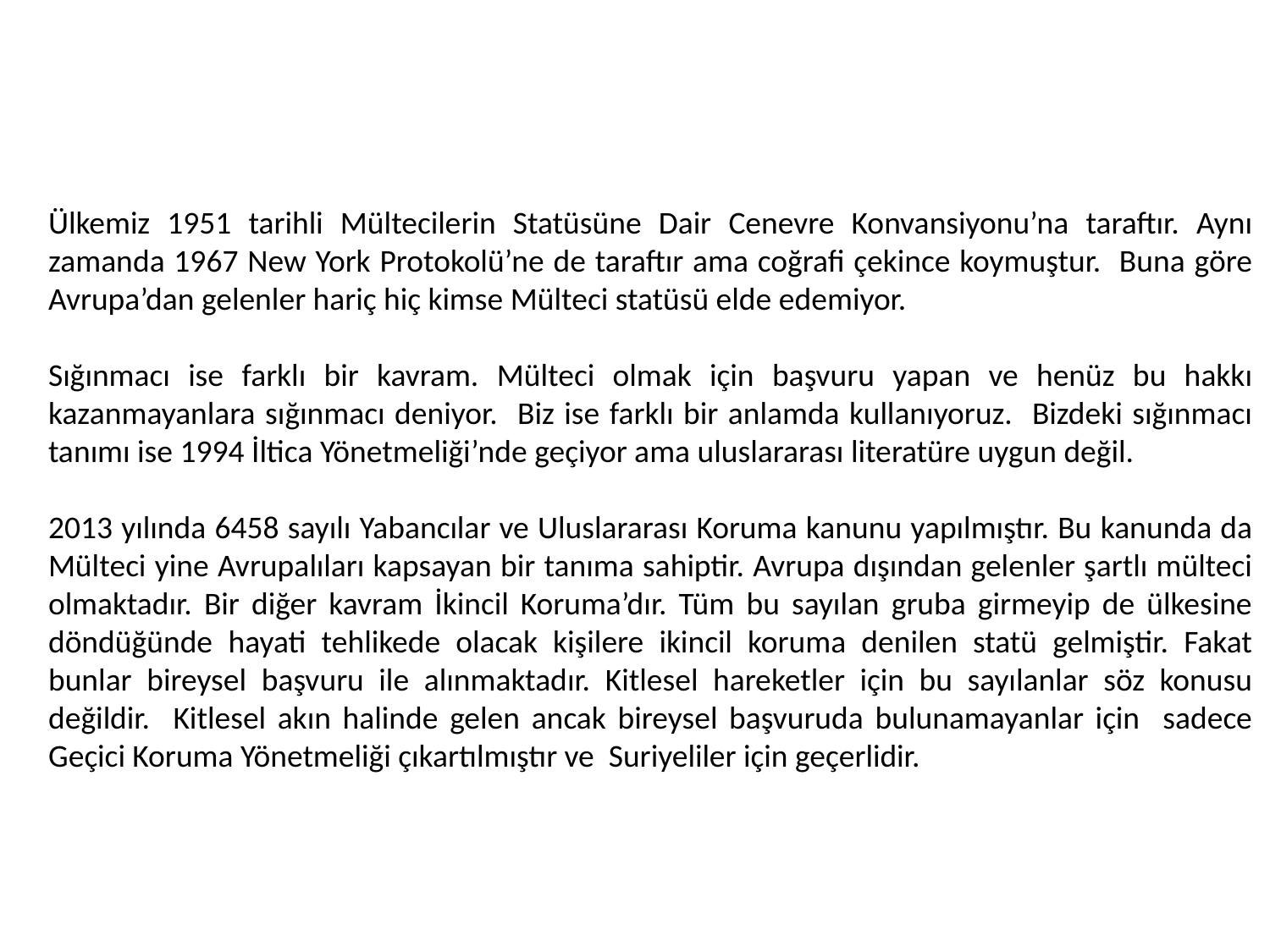

Ülkemiz 1951 tarihli Mültecilerin Statüsüne Dair Cenevre Konvansiyonu’na taraftır. Aynı zamanda 1967 New York Protokolü’ne de taraftır ama coğrafi çekince koymuştur.  Buna göre Avrupa’dan gelenler hariç hiç kimse Mülteci statüsü elde edemiyor.

Sığınmacı ise farklı bir kavram. Mülteci olmak için başvuru yapan ve henüz bu hakkı kazanmayanlara sığınmacı deniyor.  Biz ise farklı bir anlamda kullanıyoruz.  Bizdeki sığınmacı tanımı ise 1994 İltica Yönetmeliği’nde geçiyor ama uluslararası literatüre uygun değil.

2013 yılında 6458 sayılı Yabancılar ve Uluslararası Koruma kanunu yapılmıştır. Bu kanunda da Mülteci yine Avrupalıları kapsayan bir tanıma sahiptir. Avrupa dışından gelenler şartlı mülteci olmaktadır. Bir diğer kavram İkincil Koruma’dır. Tüm bu sayılan gruba girmeyip de ülkesine döndüğünde hayati tehlikede olacak kişilere ikincil koruma denilen statü gelmiştir. Fakat bunlar bireysel başvuru ile alınmaktadır. Kitlesel hareketler için bu sayılanlar söz konusu değildir.  Kitlesel akın halinde gelen ancak bireysel başvuruda bulunamayanlar için  sadece Geçici Koruma Yönetmeliği çıkartılmıştır ve  Suriyeliler için geçerlidir.